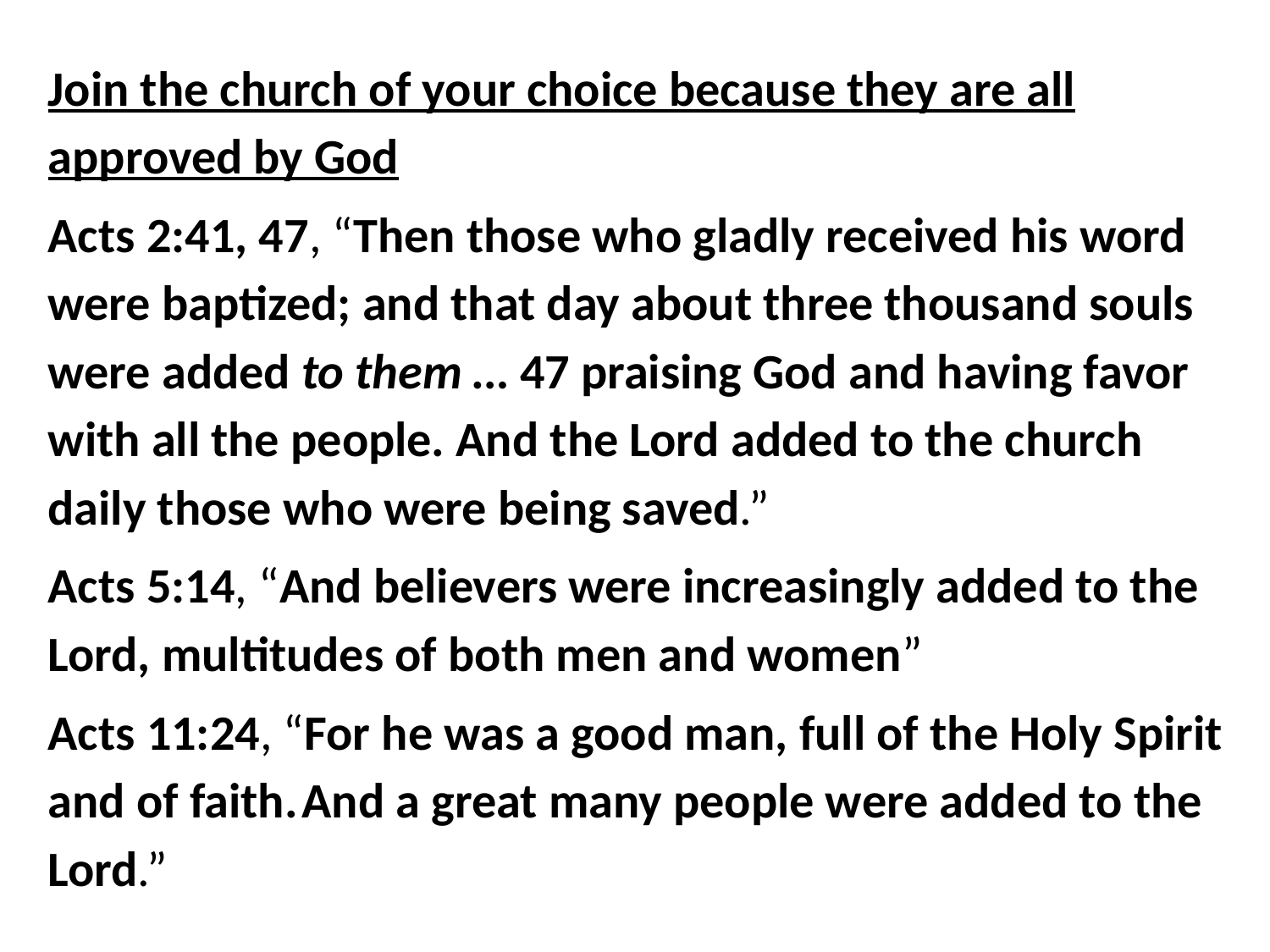

Join the church of your choice because they are all approved by God
Acts 2:41, 47, “Then those who gladly received his word were baptized; and that day about three thousand souls were added to them … 47 praising God and having favor with all the people. And the Lord added to the church daily those who were being saved.”
Acts 5:14, “And believers were increasingly added to the Lord, multitudes of both men and women”
Acts 11:24, “For he was a good man, full of the Holy Spirit and of faith.	And a great many people were added to the Lord.”